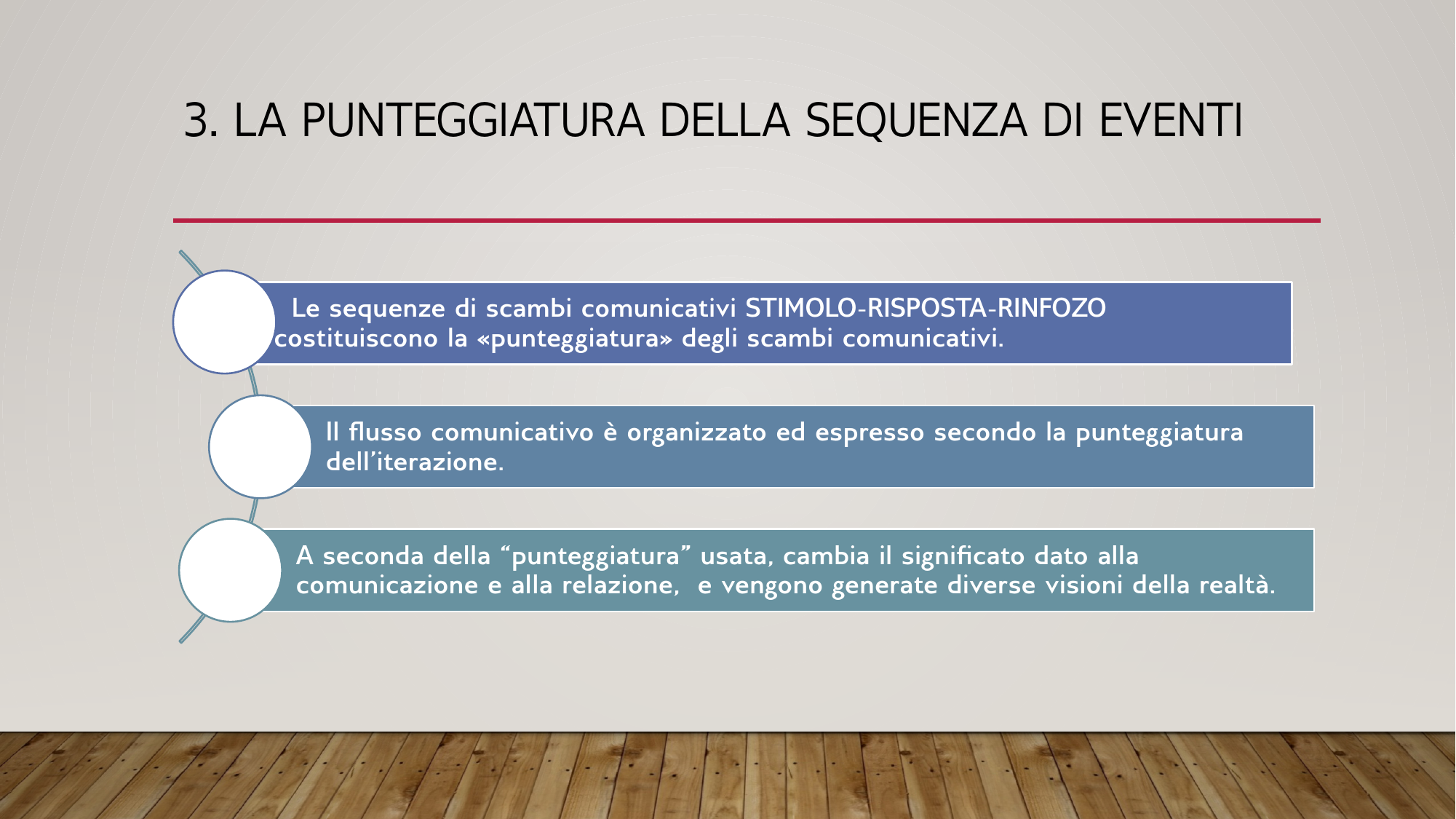

# 3. La punteggiatura della sequenza di eventi
  Le sequenze di scambi comunicativi STIMOLO-RISPOSTA-RINFOZO   costituiscono la «punteggiatura» degli scambi comunicativi.
Il flusso comunicativo è organizzato ed espresso secondo la punteggiatura dell’iterazione.
A seconda della “punteggiatura” usata, cambia il significato dato alla comunicazione e alla relazione,  e vengono generate diverse visioni della realtà.